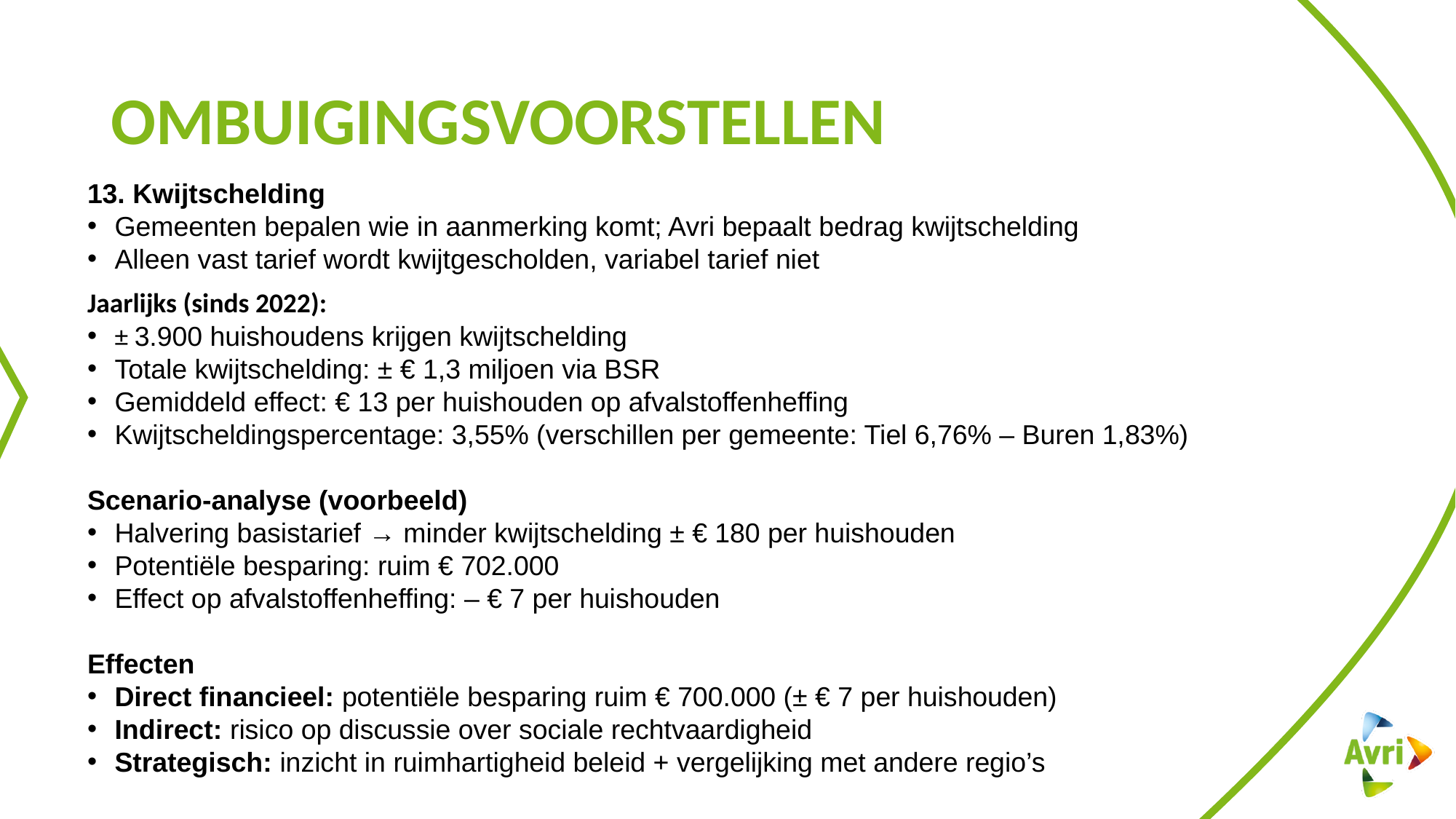

# Ombuigingsvoorstellen
13. Kwijtschelding
Gemeenten bepalen wie in aanmerking komt; Avri bepaalt bedrag kwijtschelding
Alleen vast tarief wordt kwijtgescholden, variabel tarief niet
Jaarlijks (sinds 2022):
± 3.900 huishoudens krijgen kwijtschelding
Totale kwijtschelding: ± € 1,3 miljoen via BSR
Gemiddeld effect: € 13 per huishouden op afvalstoffenheffing
Kwijtscheldingspercentage: 3,55% (verschillen per gemeente: Tiel 6,76% – Buren 1,83%)

Scenario-analyse (voorbeeld)
Halvering basistarief → minder kwijtschelding ± € 180 per huishouden
Potentiële besparing: ruim € 702.000
Effect op afvalstoffenheffing: – € 7 per huishouden

Effecten
Direct financieel: potentiële besparing ruim € 700.000 (± € 7 per huishouden)
Indirect: risico op discussie over sociale rechtvaardigheid
Strategisch: inzicht in ruimhartigheid beleid + vergelijking met andere regio’s